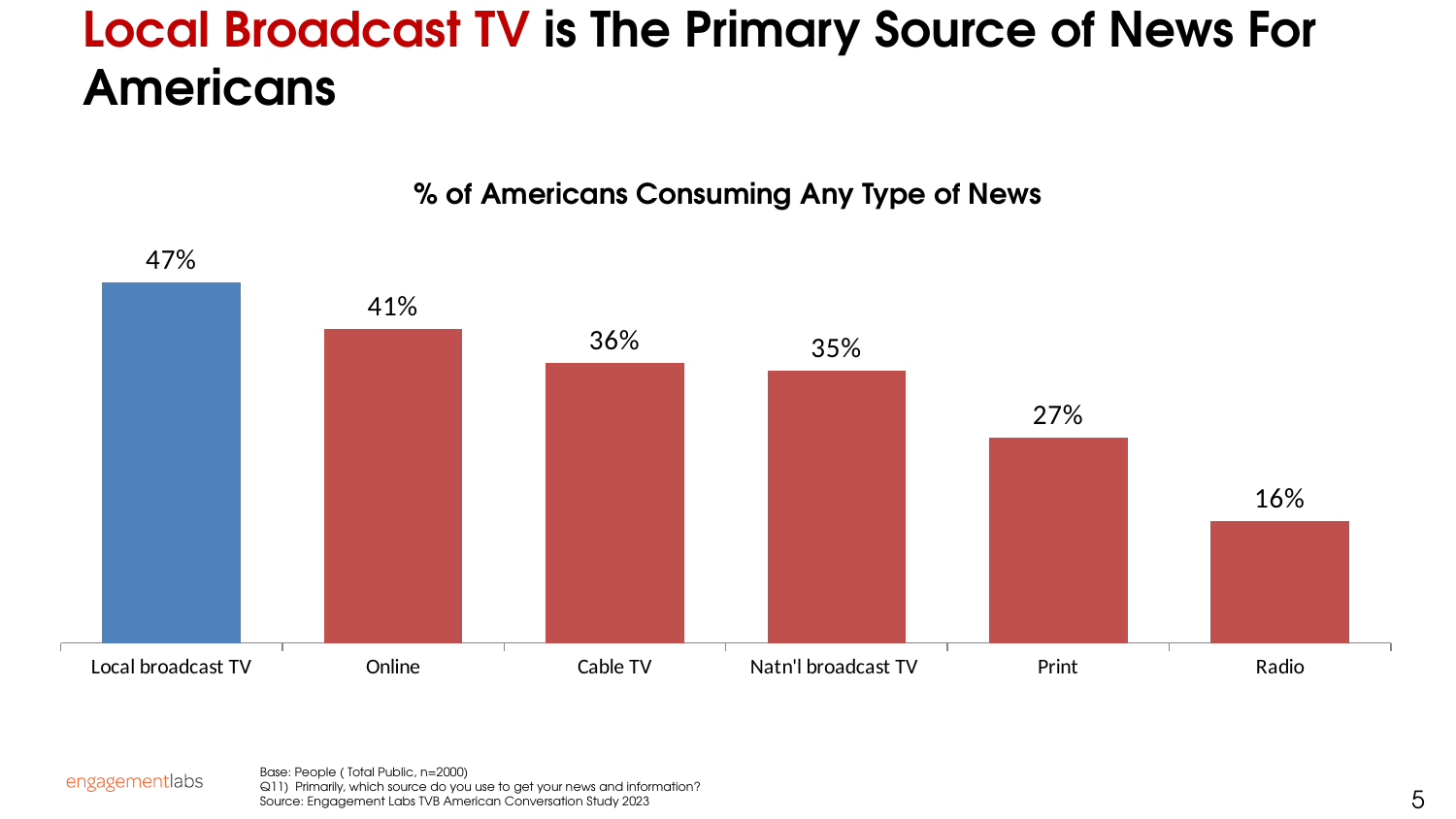

Local Broadcast TV is The Primary Source of News For Americans
% of Americans Consuming Any Type of News

### Chart

| Category | Column1 |
|---|---|
| Local broadcast TV | 0.4665 |
| Online | 0.4064 |
| Cable TV | 0.3623 |
| Natn'l broadcast TV  | 0.3524 |
| Print | 0.2659 |
| Radio | 0.1571 |
Base: People ( Total Public, n=2000)
Q11)  Primarily, which source do you use to get your news and information?
Source: Engagement Labs TVB American Conversation Study 2023